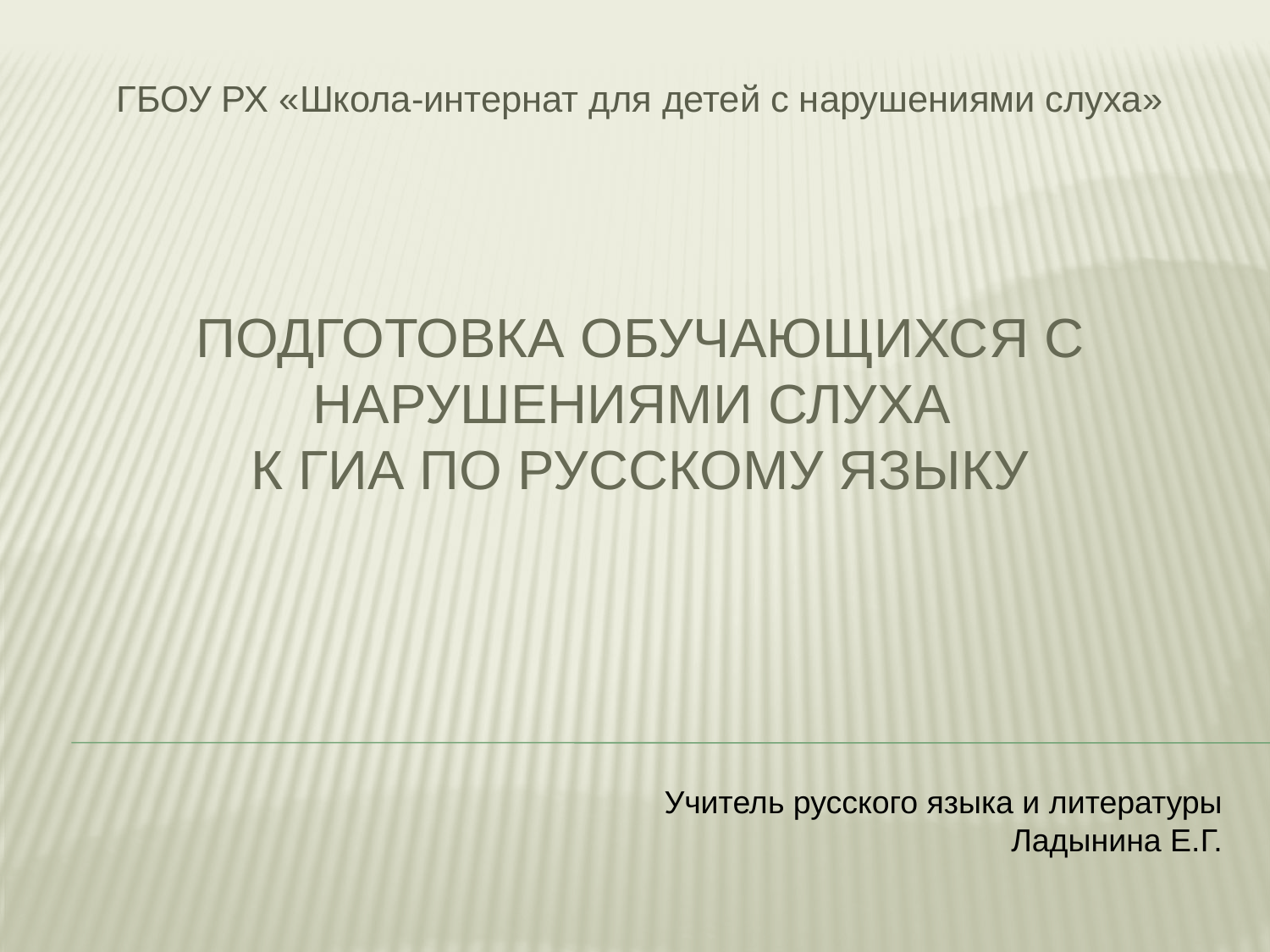

ГБОУ РХ «Школа-интернат для детей с нарушениями слуха»
# ПОДГОТОВКА ОБУЧАЮЩИХСЯ С НАРУШЕНИЯМИ СЛУХА К ГИА ПО РУССКОМУ ЯЗЫКУ
Учитель русского языка и литературы
Ладынина Е.Г.